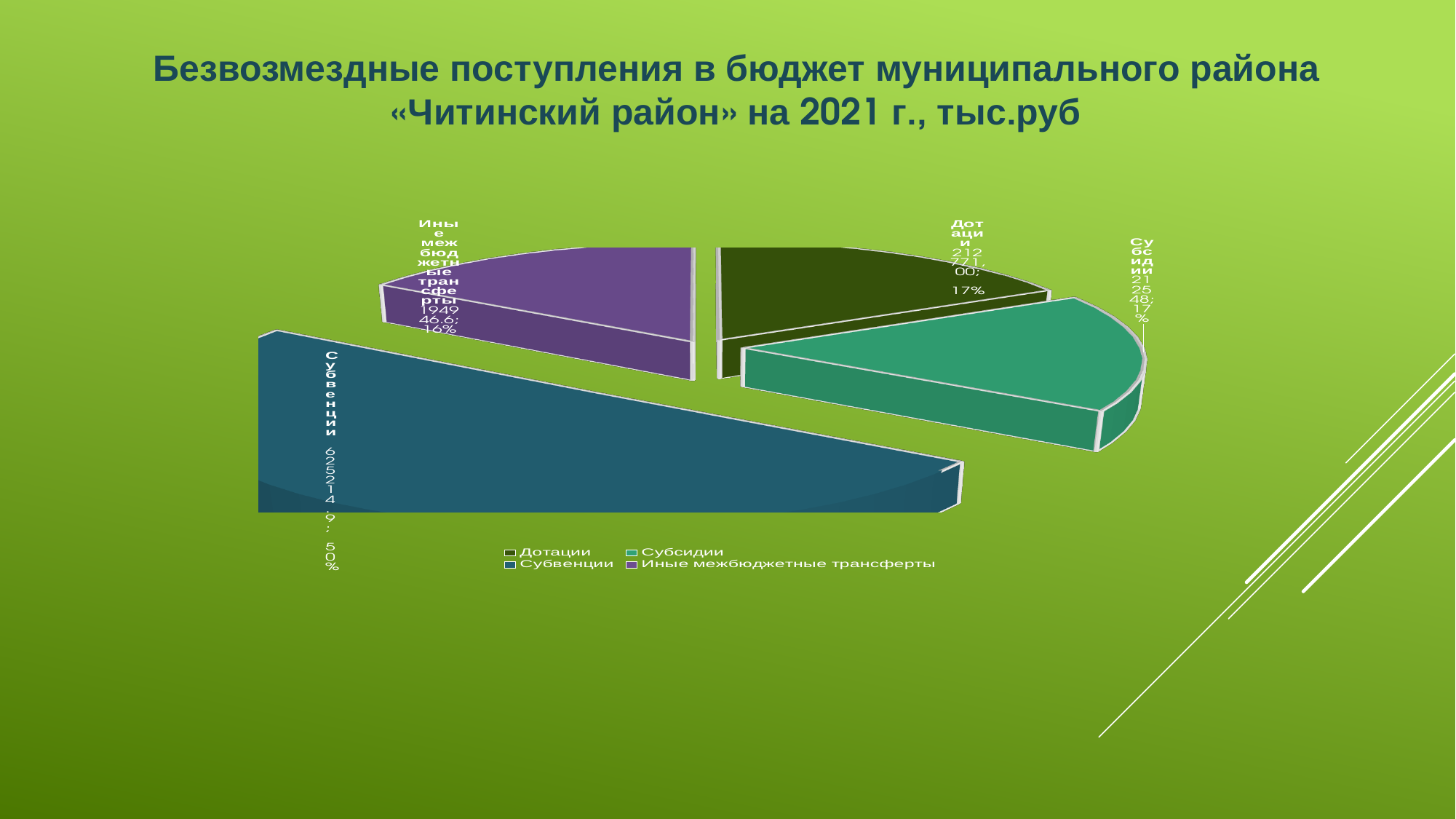

Безвозмездные поступления в бюджет муниципального района «Читинский район» на 2021 г., тыс.руб

[unsupported chart]